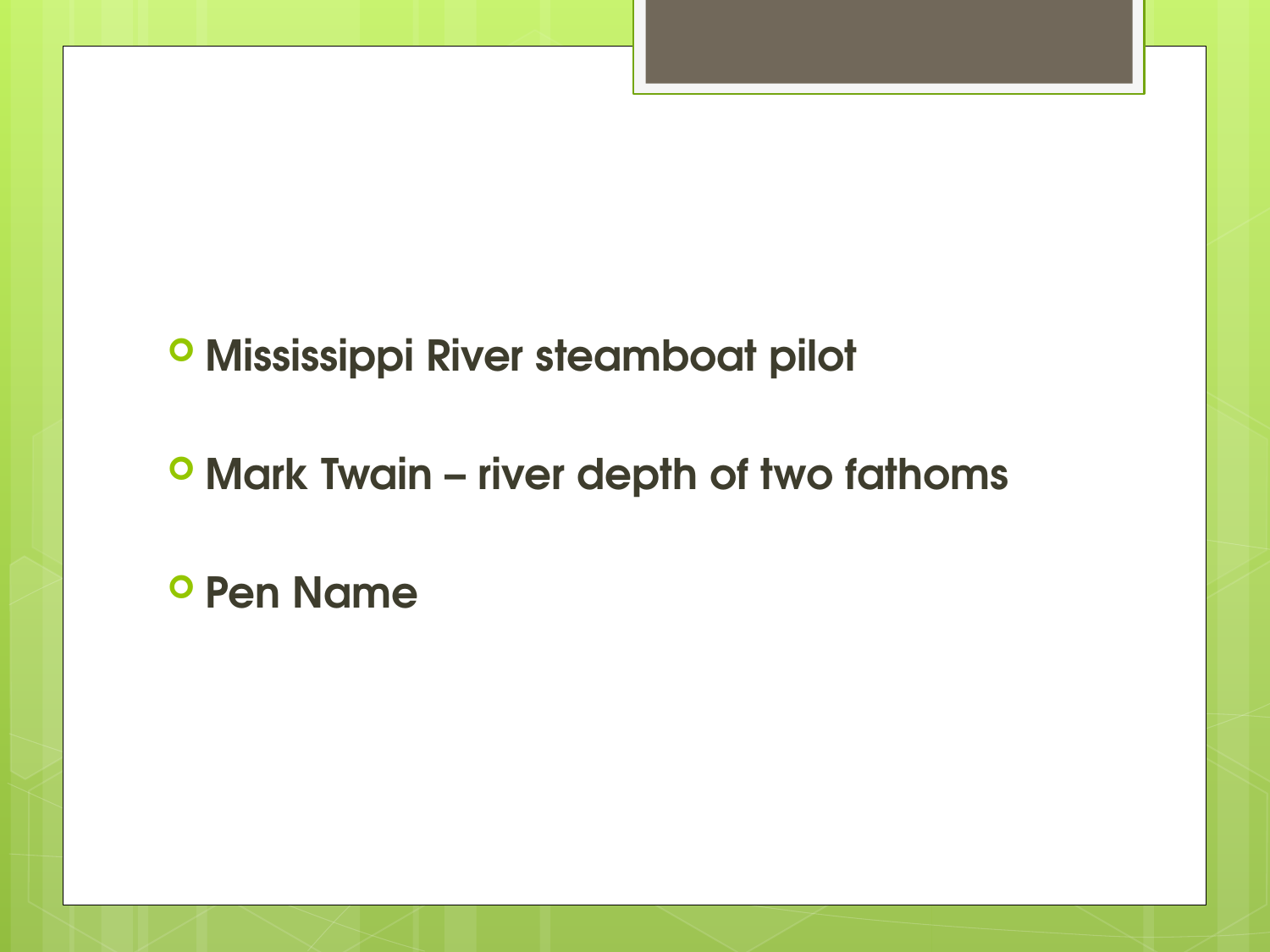

#
Mississippi River steamboat pilot

Mark Twain – river depth of two fathoms

Pen Name